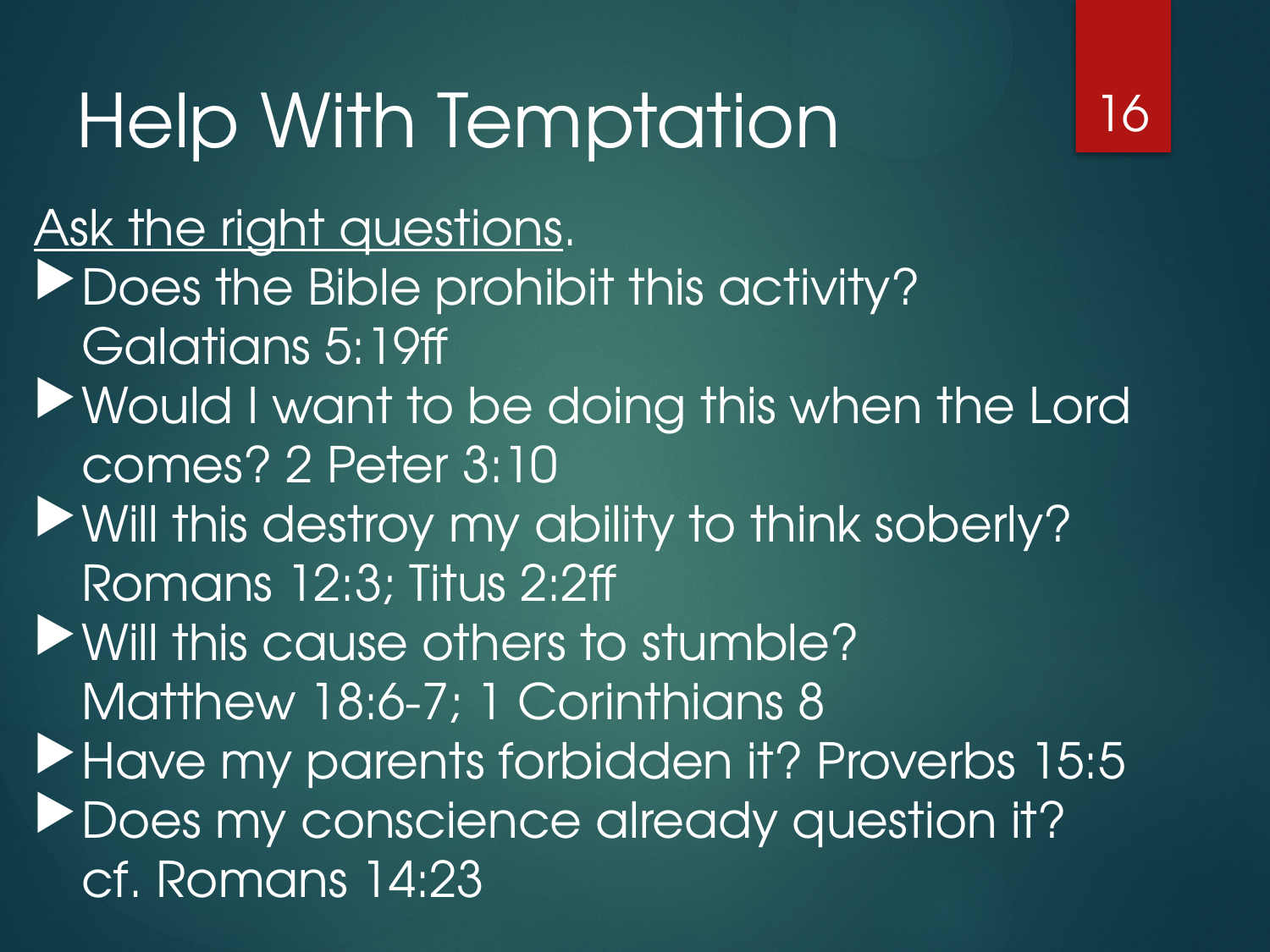

16
# Help With Temptation
Ask the right questions.
Does the Bible prohibit this activity?
Galatians 5:19ff
Would I want to be doing this when the Lord comes? 2 Peter 3:10
Will this destroy my ability to think soberly?
Romans 12:3; Titus 2:2ff
Will this cause others to stumble?
Matthew 18:6-7; 1 Corinthians 8
Have my parents forbidden it? Proverbs 15:5
Does my conscience already question it?
cf. Romans 14:23